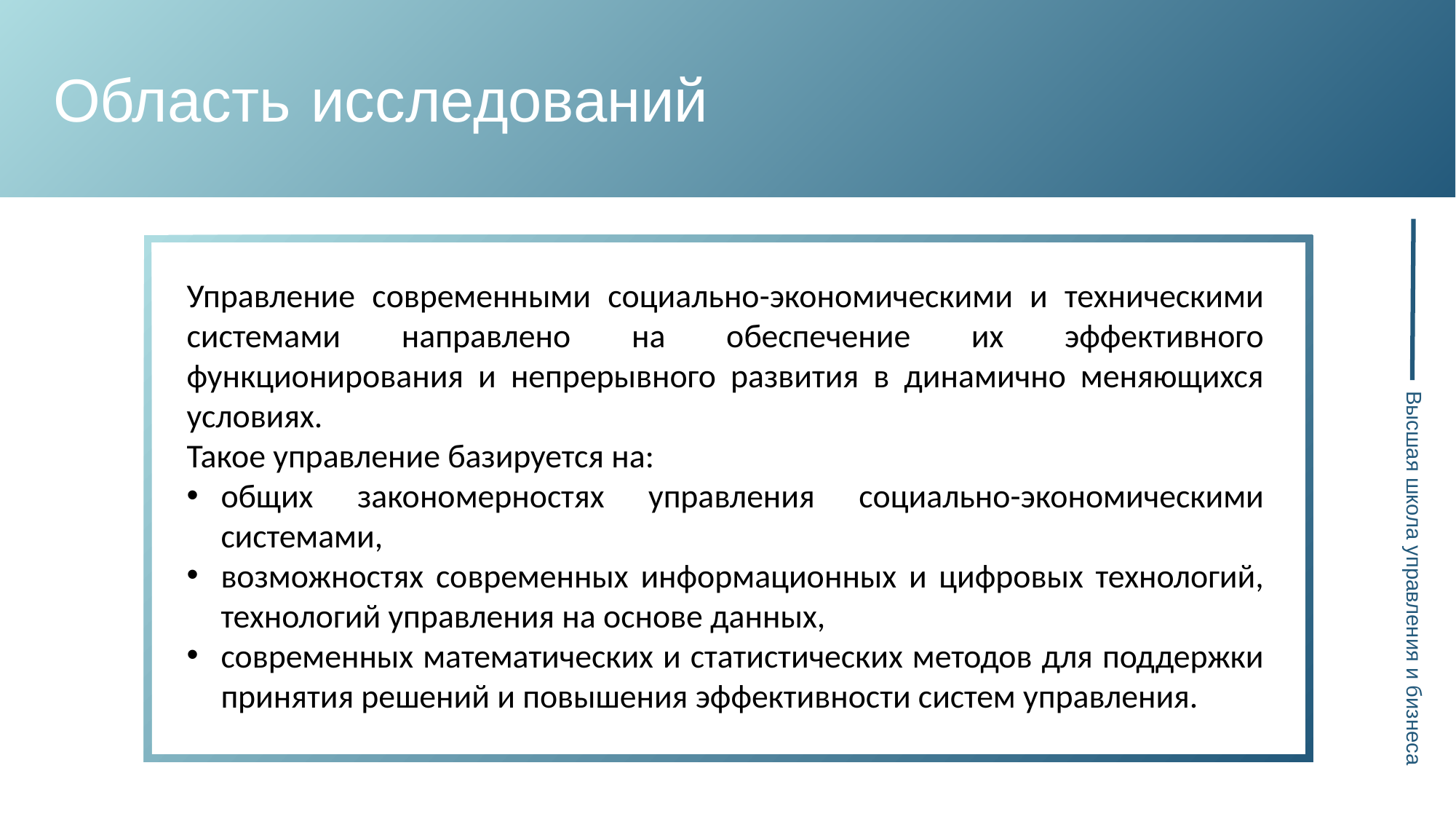

Область исследований
Высшая школа управления и бизнеса

Управление современными социально-экономическими и техническими системами направлено на обеспечение их эффективного функционирования и непрерывного развития в динамично меняющихся условиях.
Такое управление базируется на:
общих закономерностях управления социально-экономическими системами,
возможностях современных информационных и цифровых технологий, технологий управления на основе данных,
современных математических и статистических методов для поддержки принятия решений и повышения эффективности систем управления.